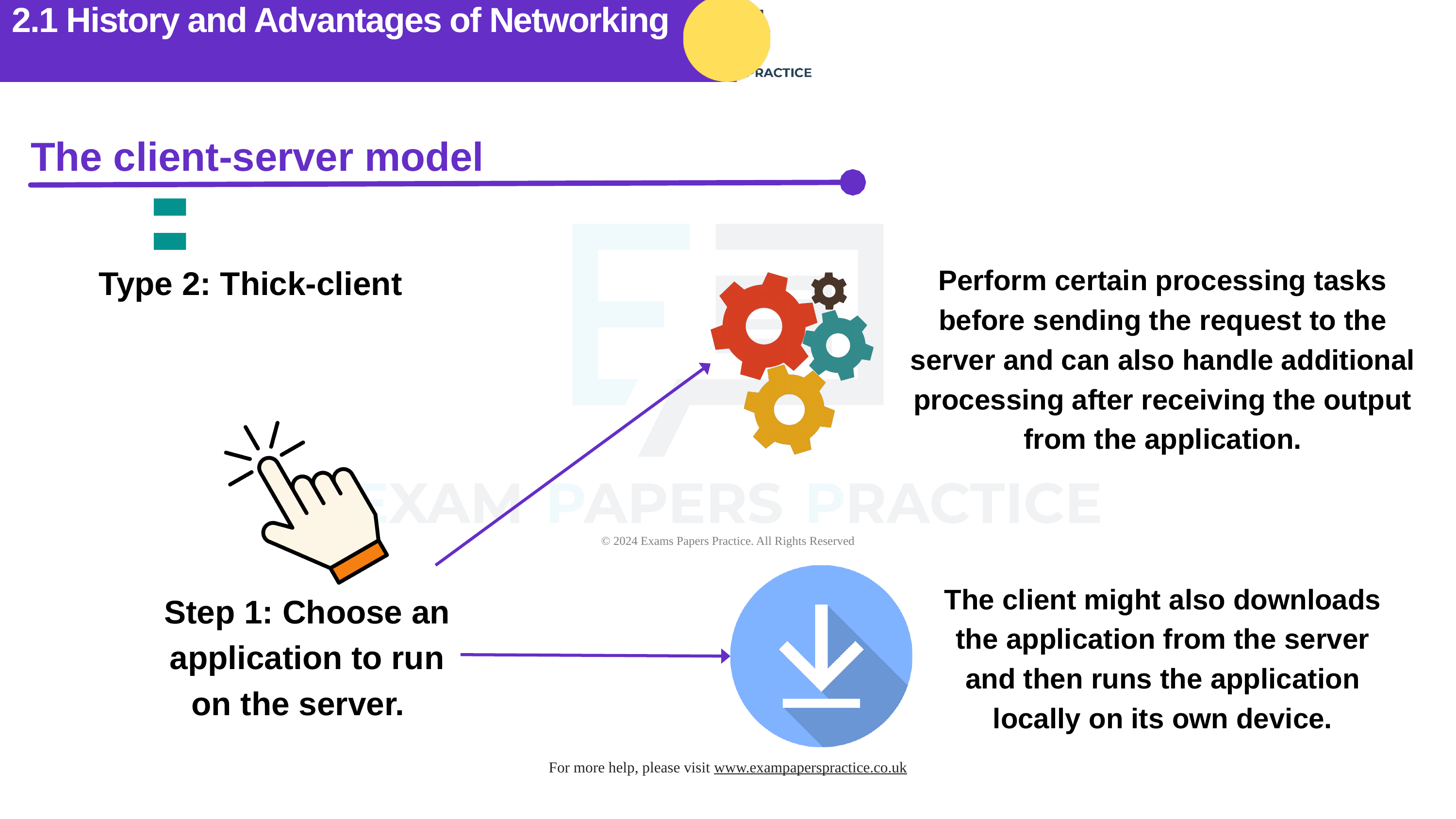

2.1 History and Advantages of Networking

The client-server model

Type 2: Thick-client
Perform certain processing tasks before sending the request to the server and can also handle additional processing after receiving the output from the application.

The client might also downloads the application from the server and then runs the application locally on its own device.
Step 1: Choose an application to run on the server.